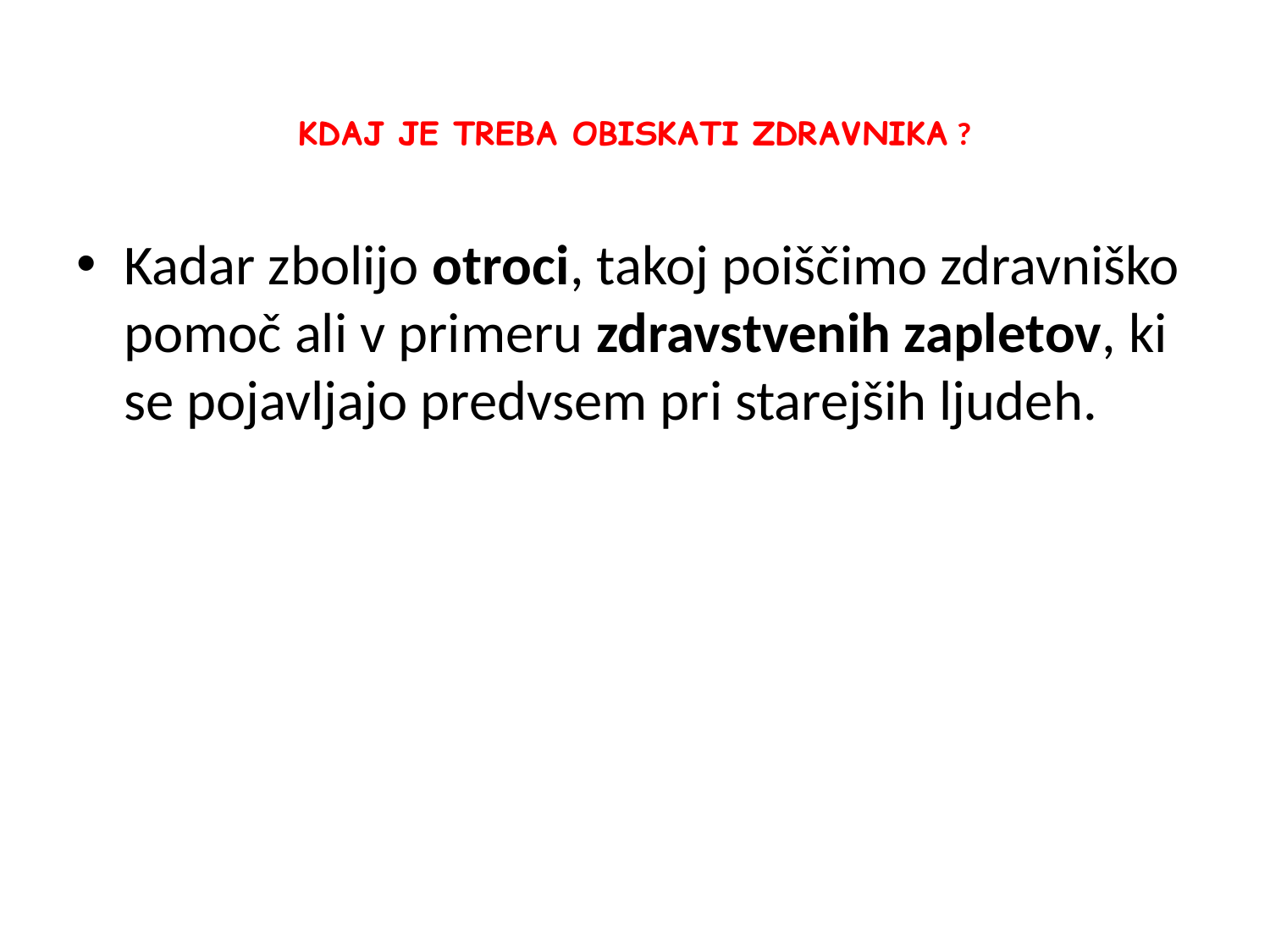

# KDAJ JE TREBA OBISKATI ZDRAVNIKA ?
Kadar zbolijo otroci, takoj poiščimo zdravniško pomoč ali v primeru zdravstvenih zapletov, ki se pojavljajo predvsem pri starejših ljudeh.